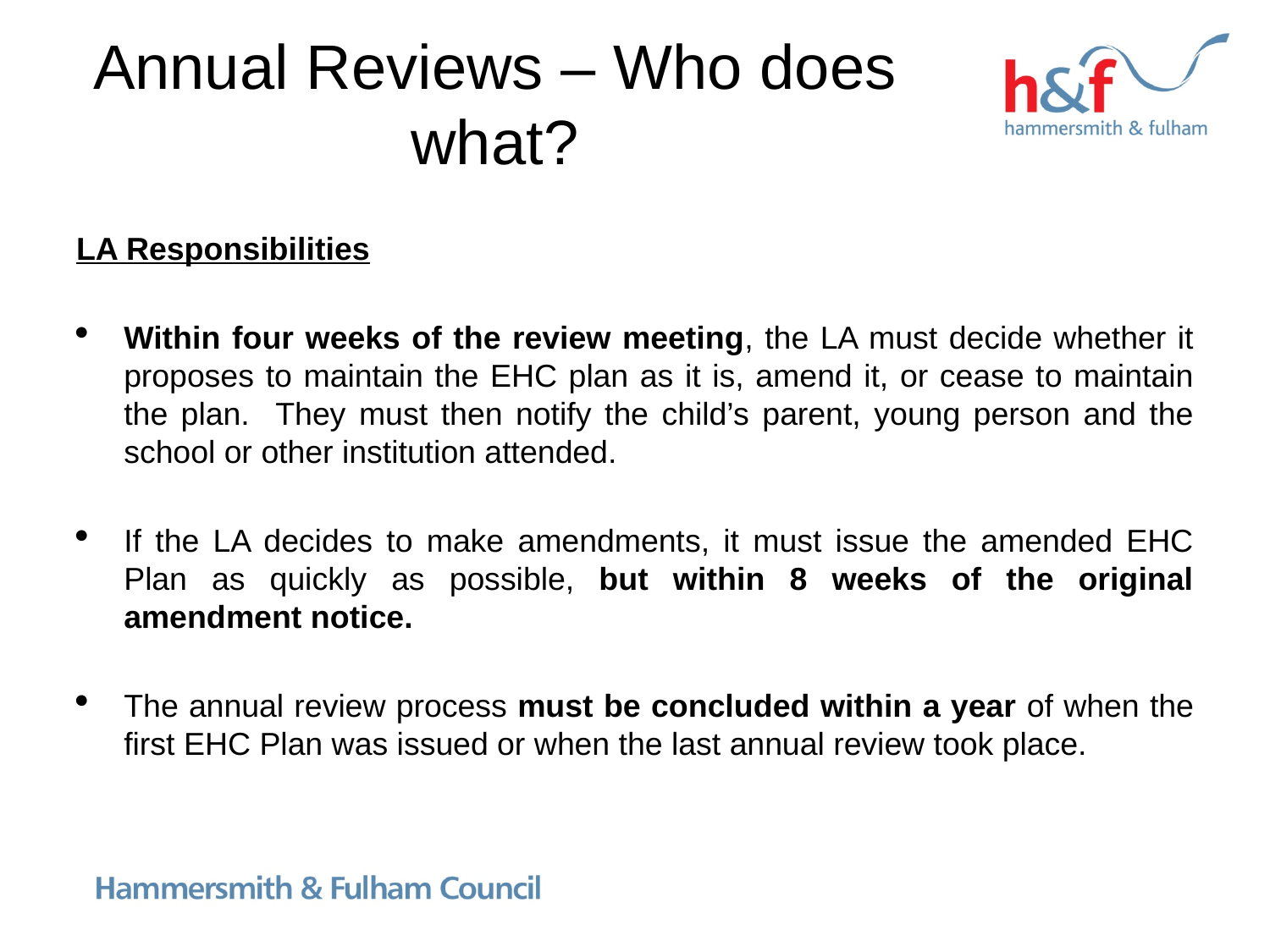

# Annual Reviews – Who does what?
LA Responsibilities

Within four weeks of the review meeting, the LA must decide whether it proposes to maintain the EHC plan as it is, amend it, or cease to maintain the plan.  They must then notify the child’s parent, young person and the school or other institution attended.

If the LA decides to make amendments, it must issue the amended EHC Plan as quickly as possible, but within 8 weeks of the original amendment notice.

The annual review process must be concluded within a year of when the first EHC Plan was issued or when the last annual review took place.